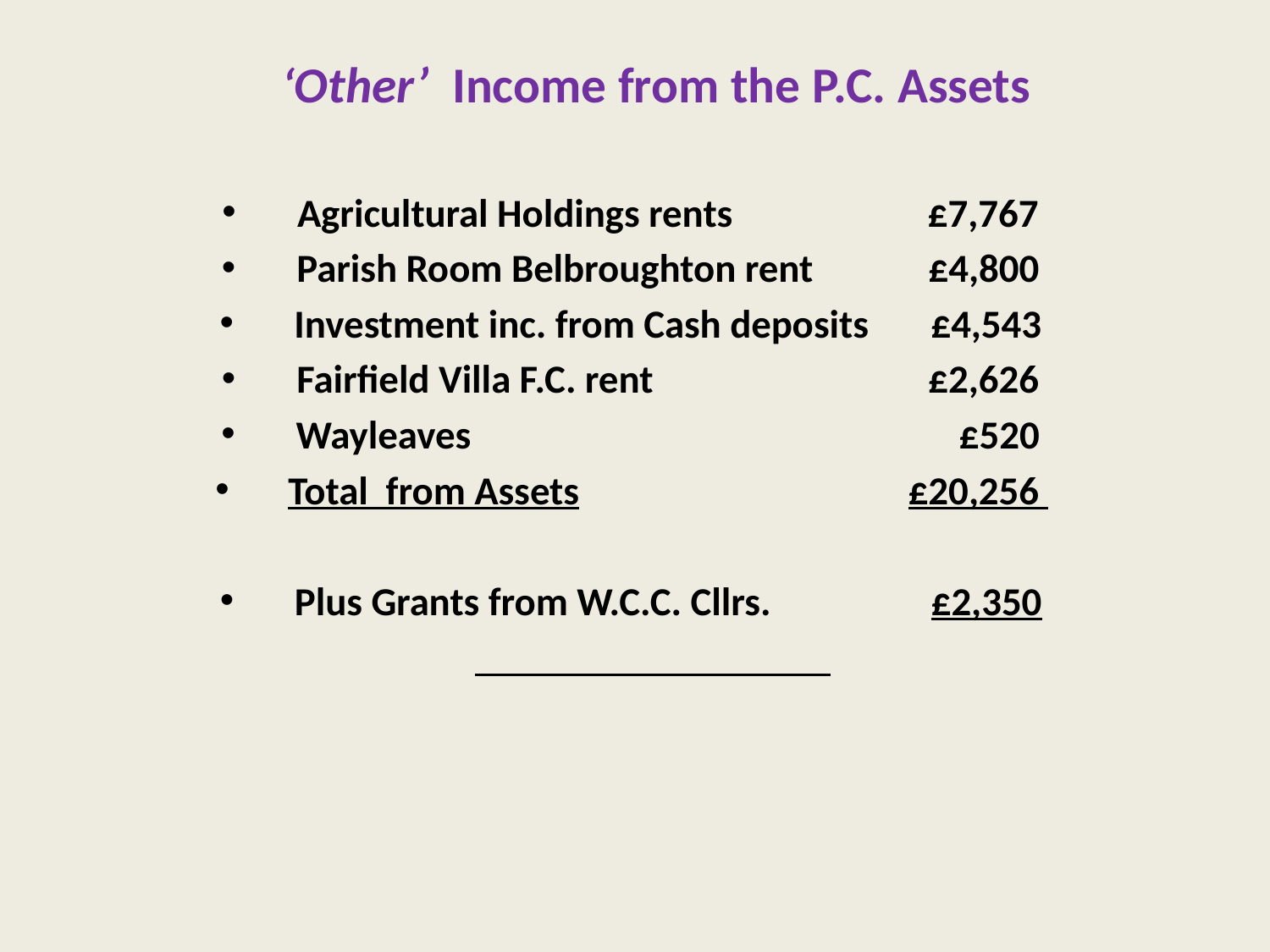

‘Other’  Income from the P.C. Assets

Agricultural Holdings rents                      £7,767
Parish Room Belbroughton rent             £4,800
Investment inc. from Cash deposits       £4,543
Fairfield Villa F.C. rent                               £2,626
Wayleaves                                                       £520
Total  from Assets                                     £20,256

Plus Grants from W.C.C. Cllrs.                  £2,350

#